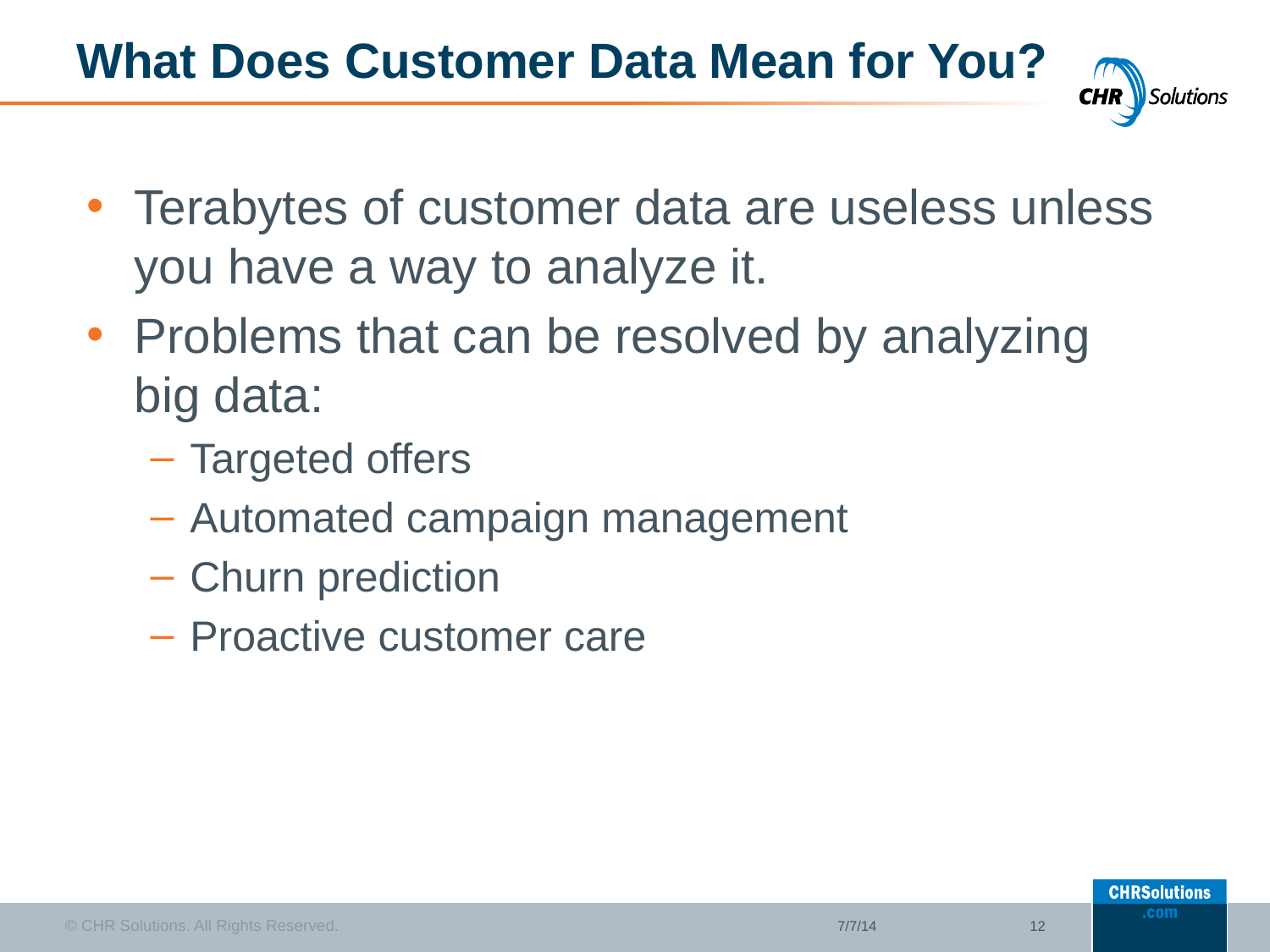

# What Does Customer Data Mean for You?
Terabytes of customer data are useless unless you have a way to analyze it.
Problems that can be resolved by analyzing big data:
Targeted offers
Automated campaign management
Churn prediction
Proactive customer care

7/7/14
12